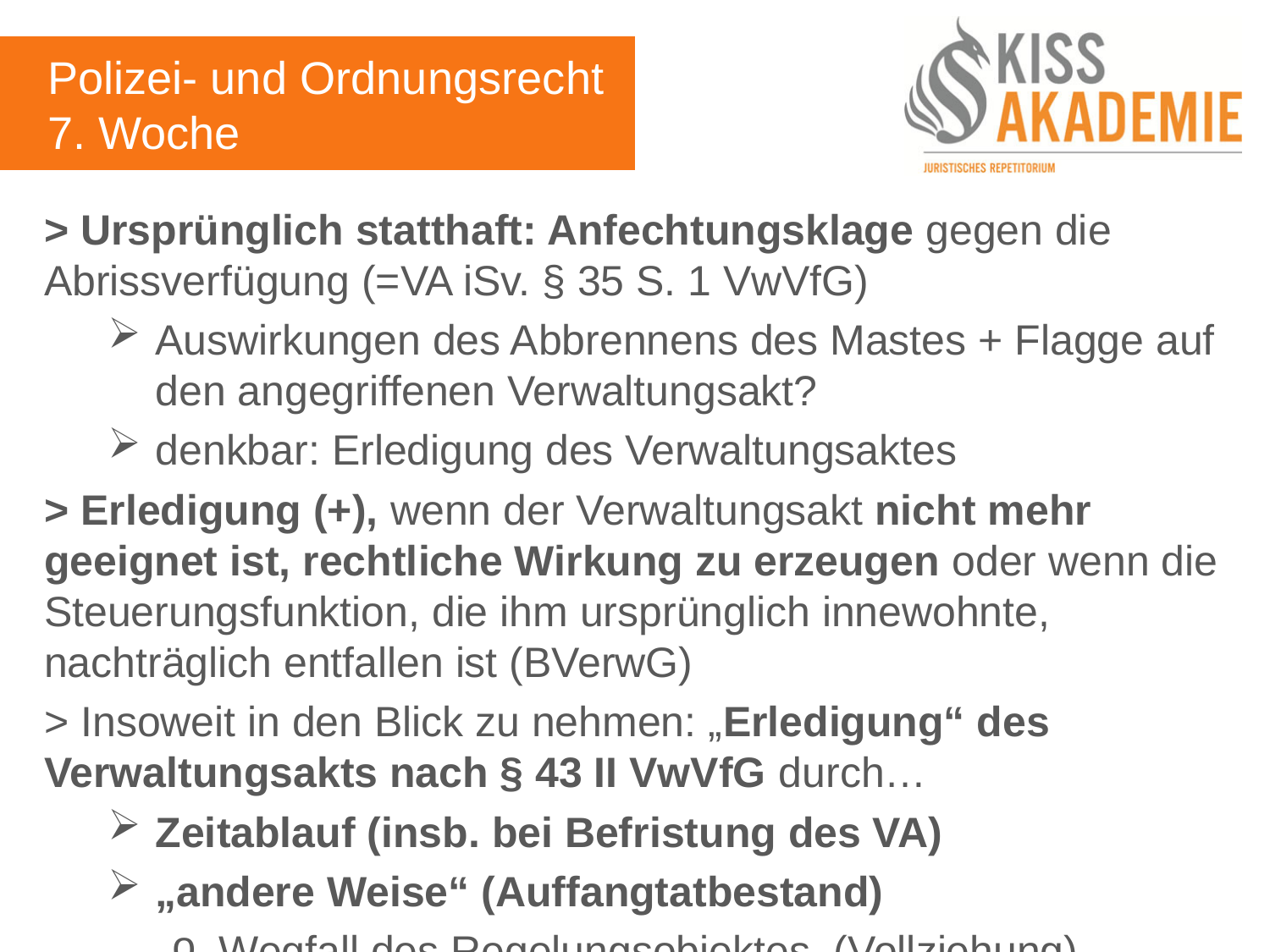

Polizei- und Ordnungsrecht
7. Woche
> Ursprünglich statthaft: Anfechtungsklage gegen die Abrissverfügung (=VA iSv. § 35 S. 1 VwVfG)
Auswirkungen des Abbrennens des Mastes + Flagge auf den angegriffenen Verwaltungsakt?
denkbar: Erledigung des Verwaltungsaktes
> Erledigung (+), wenn der Verwaltungsakt nicht mehr geeignet ist, rechtliche Wirkung zu erzeugen oder wenn die Steuerungsfunktion, die ihm ursprünglich innewohnte, nachträglich entfallen ist (BVerwG)
> Insoweit in den Blick zu nehmen: „Erledigung“ des Verwaltungsakts nach § 43 II VwVfG durch…
Zeitablauf (insb. bei Befristung des VA)
„andere Weise“ (Auffangtatbestand)
Wegfall des Regelungsobjektes, (Vollziehung)